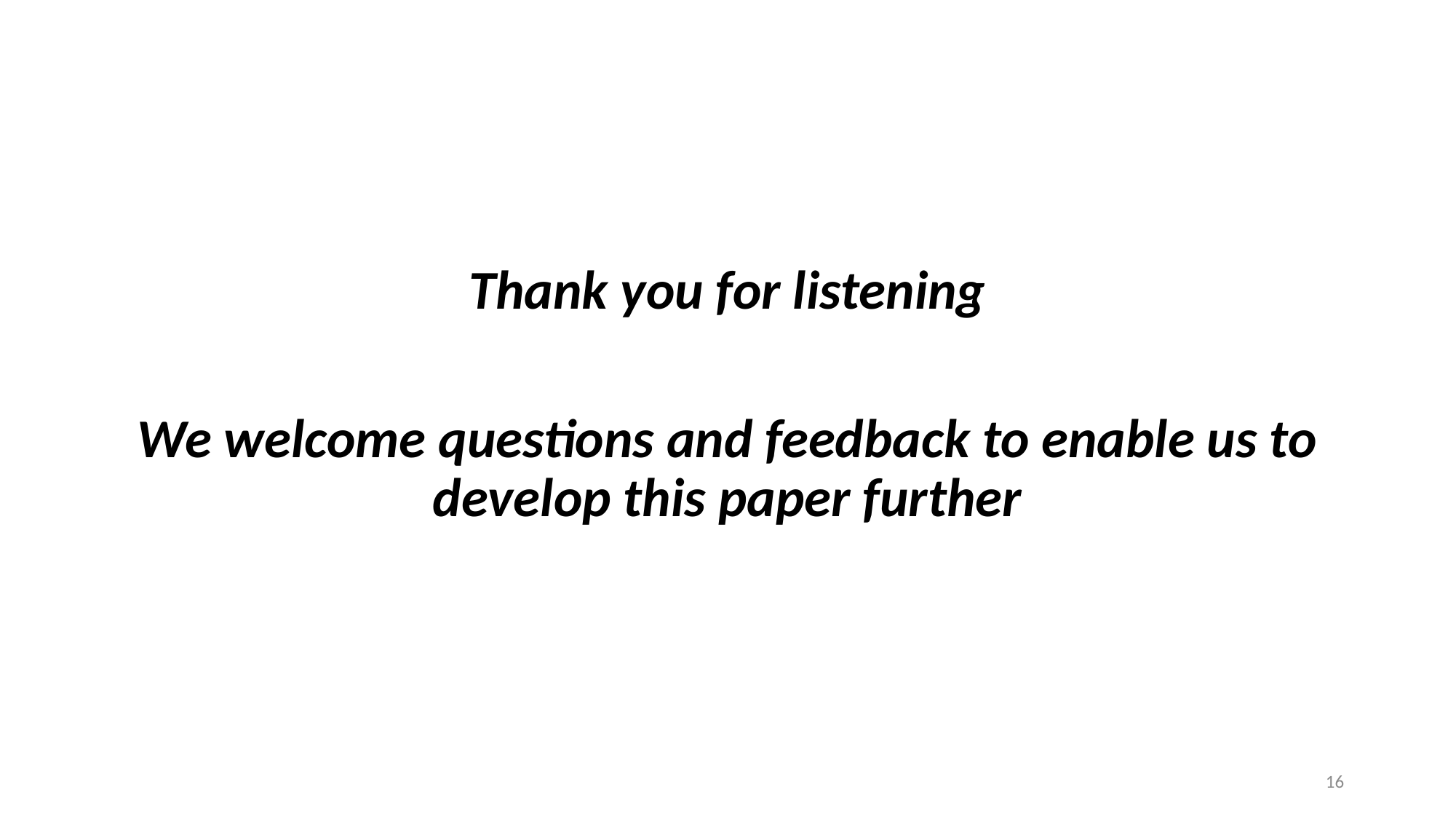

Thank you for listening

We welcome questions and feedback to enable us to develop this paper further

16